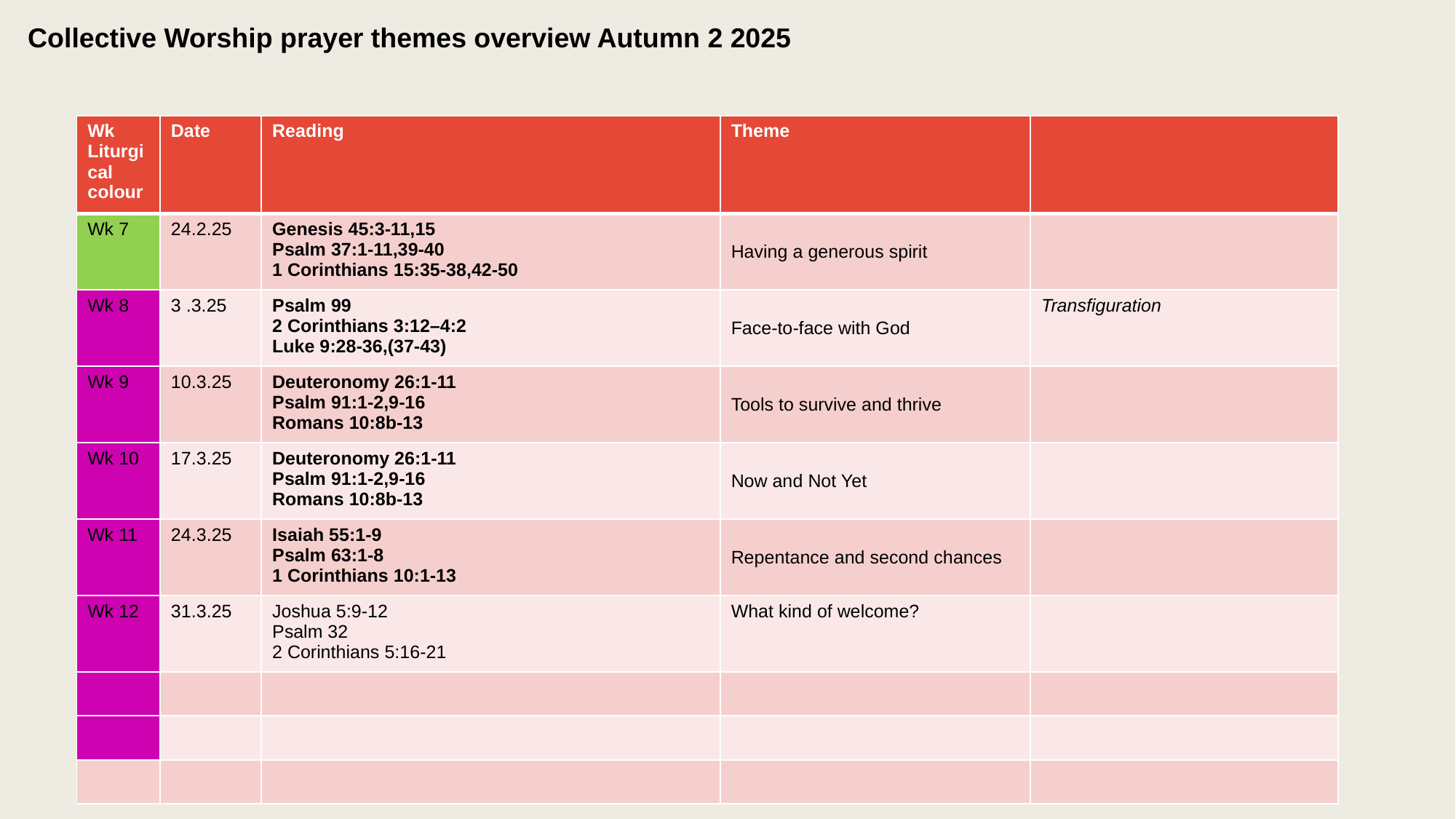

Collective Worship prayer themes overview Autumn 2 2025
| Wk Liturgical colour | Date | Reading | Theme |  |
| --- | --- | --- | --- | --- |
| Wk 7 | 24.2.25 | Genesis 45:3-11,15 Psalm 37:1-11,39-40 1 Corinthians 15:35-38,42-50 | Having a generous spirit |  |
| Wk 8 | 3 .3.25 | Psalm 99 2 Corinthians 3:12–4:2 Luke 9:28-36,(37-43) | Face-to-face with God | Transfiguration |
| Wk 9 | 10.3.25 | Deuteronomy 26:1-11 Psalm 91:1-2,9-16 Romans 10:8b-13 | Tools to survive and thrive |  |
| Wk 10 | 17.3.25 | Deuteronomy 26:1-11 Psalm 91:1-2,9-16 Romans 10:8b-13 | Now and Not Yet |  |
| Wk 11 | 24.3.25 | Isaiah 55:1-9 Psalm 63:1-8 1 Corinthians 10:1-13 | Repentance and second chances |  |
| Wk 12 | 31.3.25 | Joshua 5:9-12 Psalm 32 2 Corinthians 5:16-21 | What kind of welcome? |  |
|  |  |  |  |  |
|  |  |  |  |  |
|  |  |  |  |  |